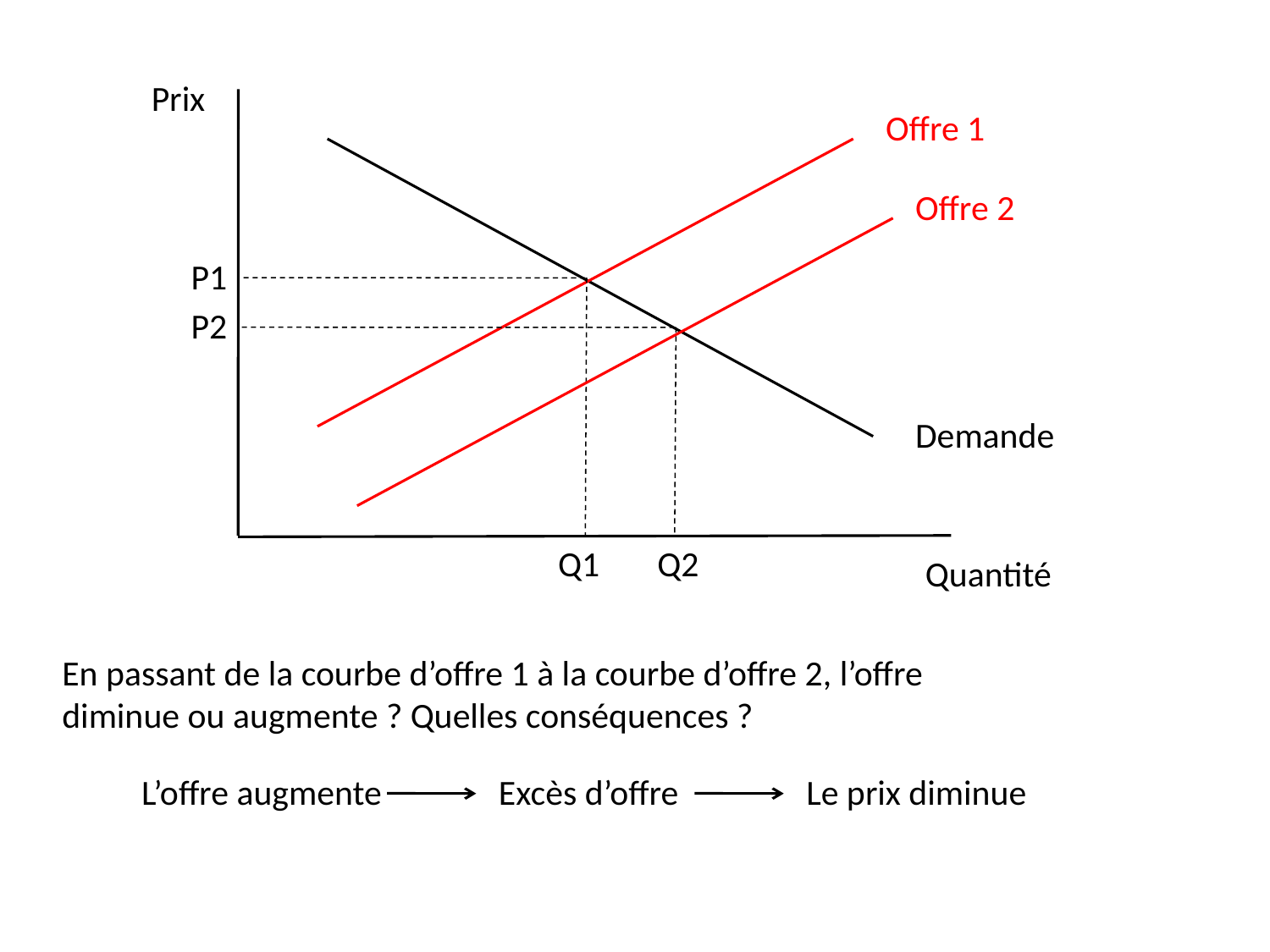

Prix
Offre 1
Offre 2
P1
P2
Demande
Q1
Q2
Quantité
En passant de la courbe d’offre 1 à la courbe d’offre 2, l’offre diminue ou augmente ? Quelles conséquences ?
L’offre augmente
Excès d’offre
Le prix diminue